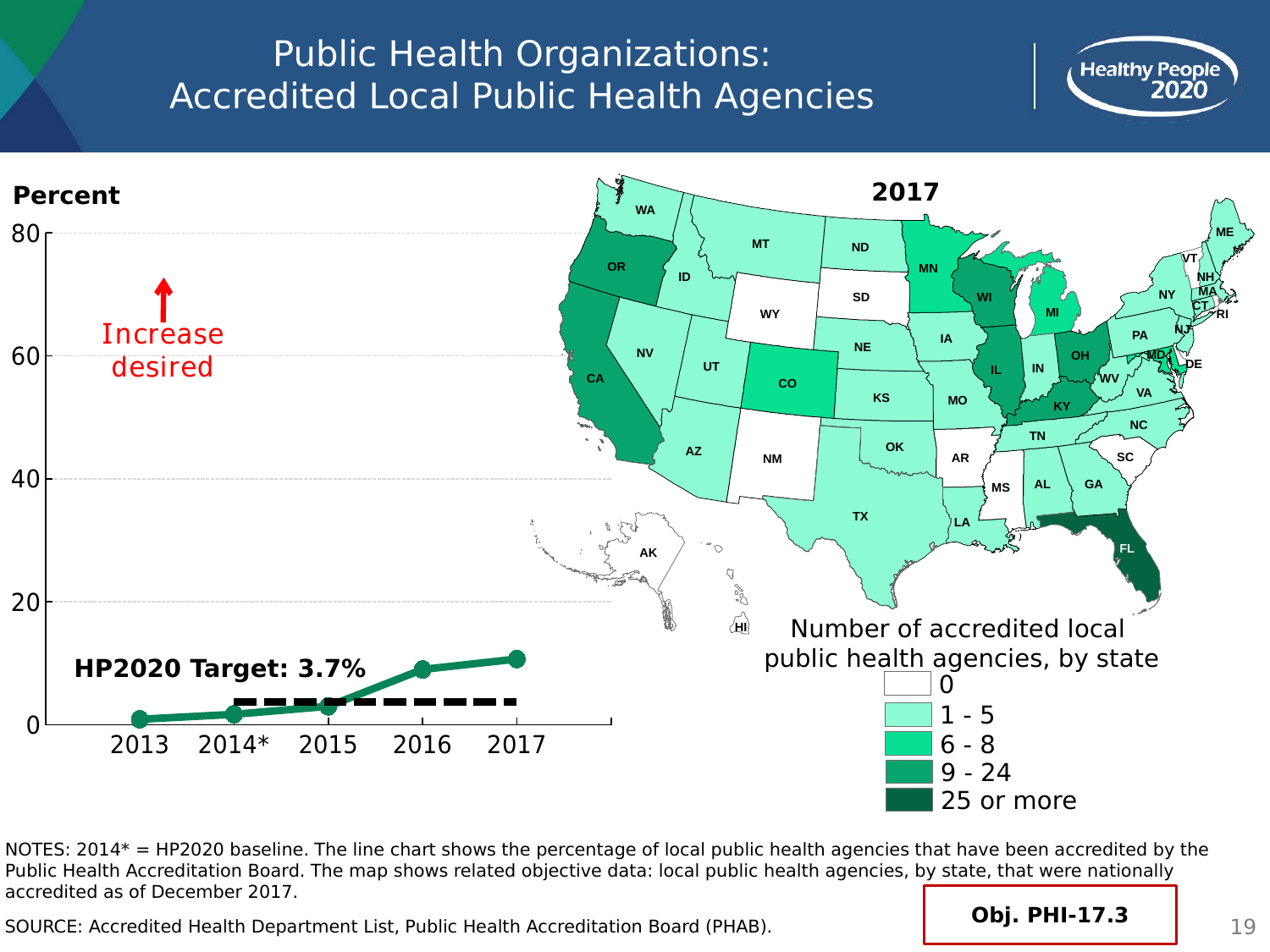

# Public Health Organizations: Accredited Local Public Health Agencies

### Chart

| Category | Local | Local target |
|---|---|---|
|  | None | None |
| 2013 | 0.9 | None |
| 2014* | 1.7 | 3.7 |
| 2015 | 3.0 | 3.7 |
| 2016 | 9.0 | 3.7 |
| 2017 | 10.7 | 3.7 |

WA

ME

MT
ND

VT

OR
MN

NH
ID

MA
NY
SD
WI

CT
MI
WY
RI

NJ

PA
IA

NE

NV

MD
OH

DE

UT

IN

IL

CA
WV
CO

VA
KS
MO

KY

NC

TN

OK

AZ

SC

AR
NM
AL
GA
MS

TX

AK

LA

FL

HI

2017
Percent
Increase desired
Number of accredited local
public health agencies, by state
HP2020 Target: 3.7%
0

1 - 5

6 - 8

9 - 24

25 or more

NOTES: 2014* = HP2020 baseline. The line chart shows the percentage of local public health agencies that have been accredited by the Public Health Accreditation Board. The map shows related objective data: local public health agencies, by state, that were nationally accredited as of December 2017.
Obj. PHI-17.3
19
SOURCE: Accredited Health Department List, Public Health Accreditation Board (PHAB).